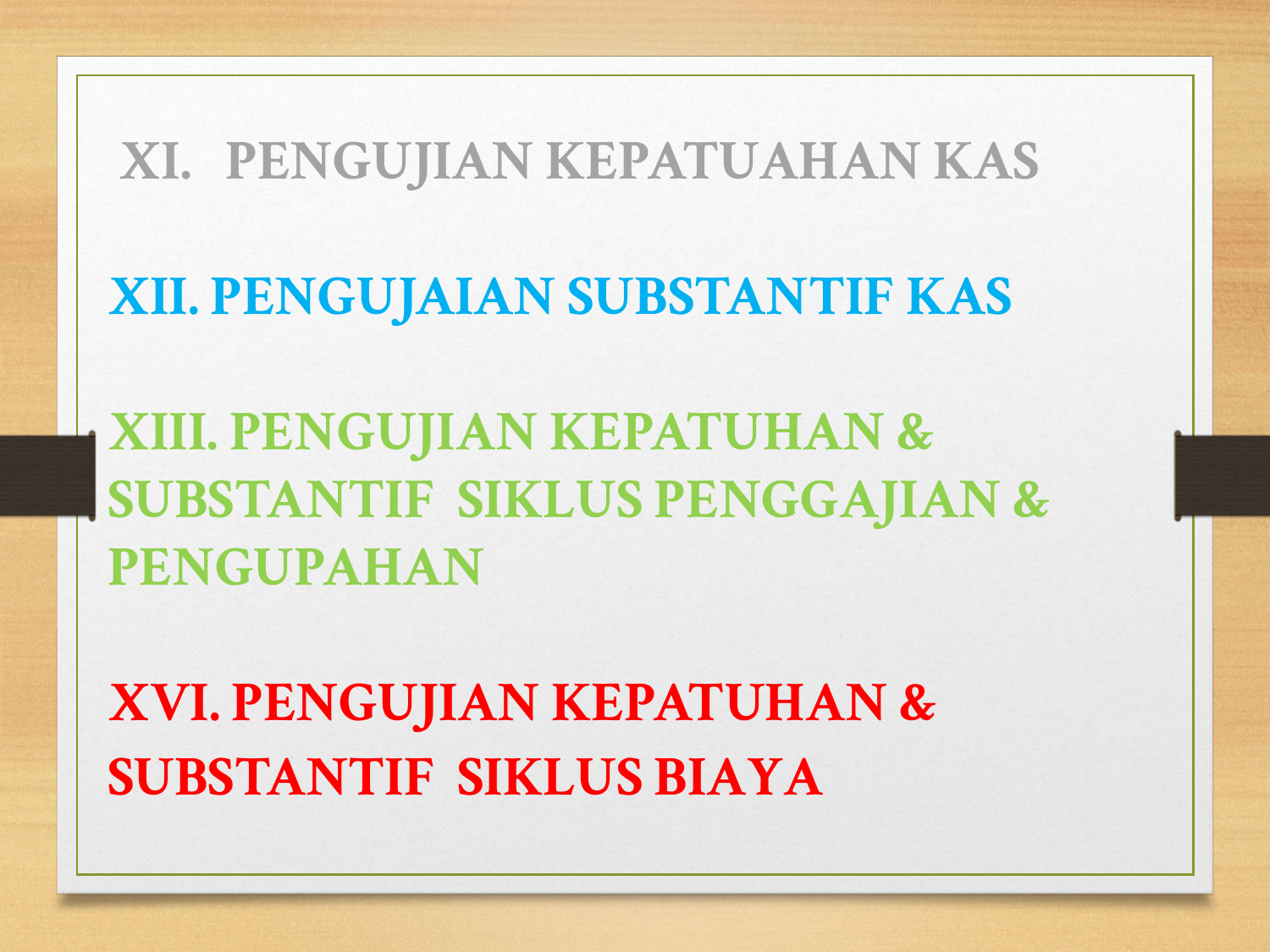

XI.   PENGUJIAN KEPATUAHAN KAS
XII. PENGUJAIAN SUBSTANTIF KAS
XIII. PENGUJIAN KEPATUHAN & 	SUBSTANTIF  SIKLUS PENGGAJIAN & 	PENGUPAHAN

XVI. PENGUJIAN KEPATUHAN & 	SUBSTANTIF  SIKLUS BIAYA